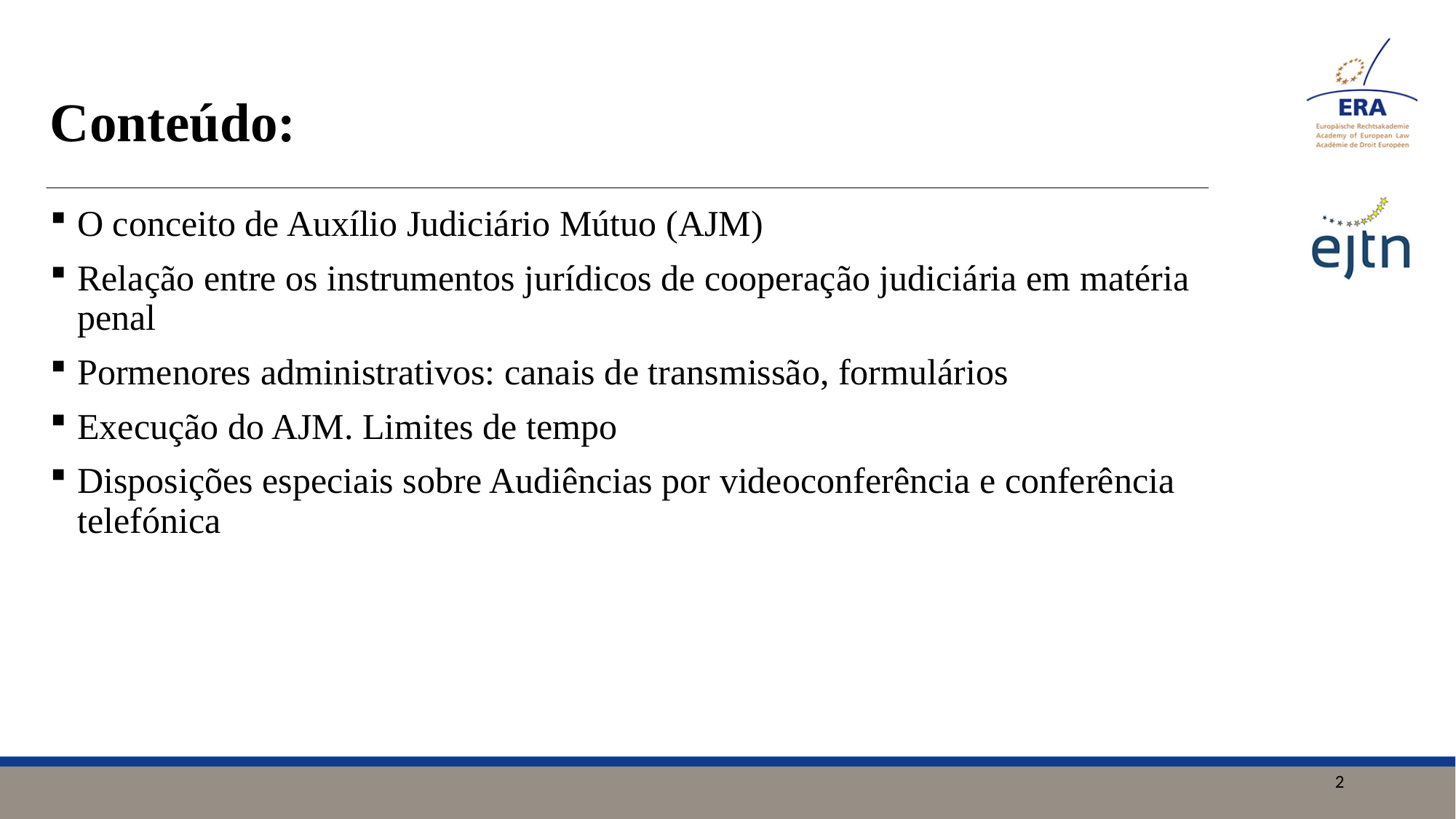

# Conteúdo:
O conceito de Auxílio Judiciário Mútuo (AJM)
Relação entre os instrumentos jurídicos de cooperação judiciária em matéria penal
Pormenores administrativos: canais de transmissão, formulários
Execução do AJM. Limites de tempo
Disposições especiais sobre Audiências por videoconferência e conferência telefónica
2